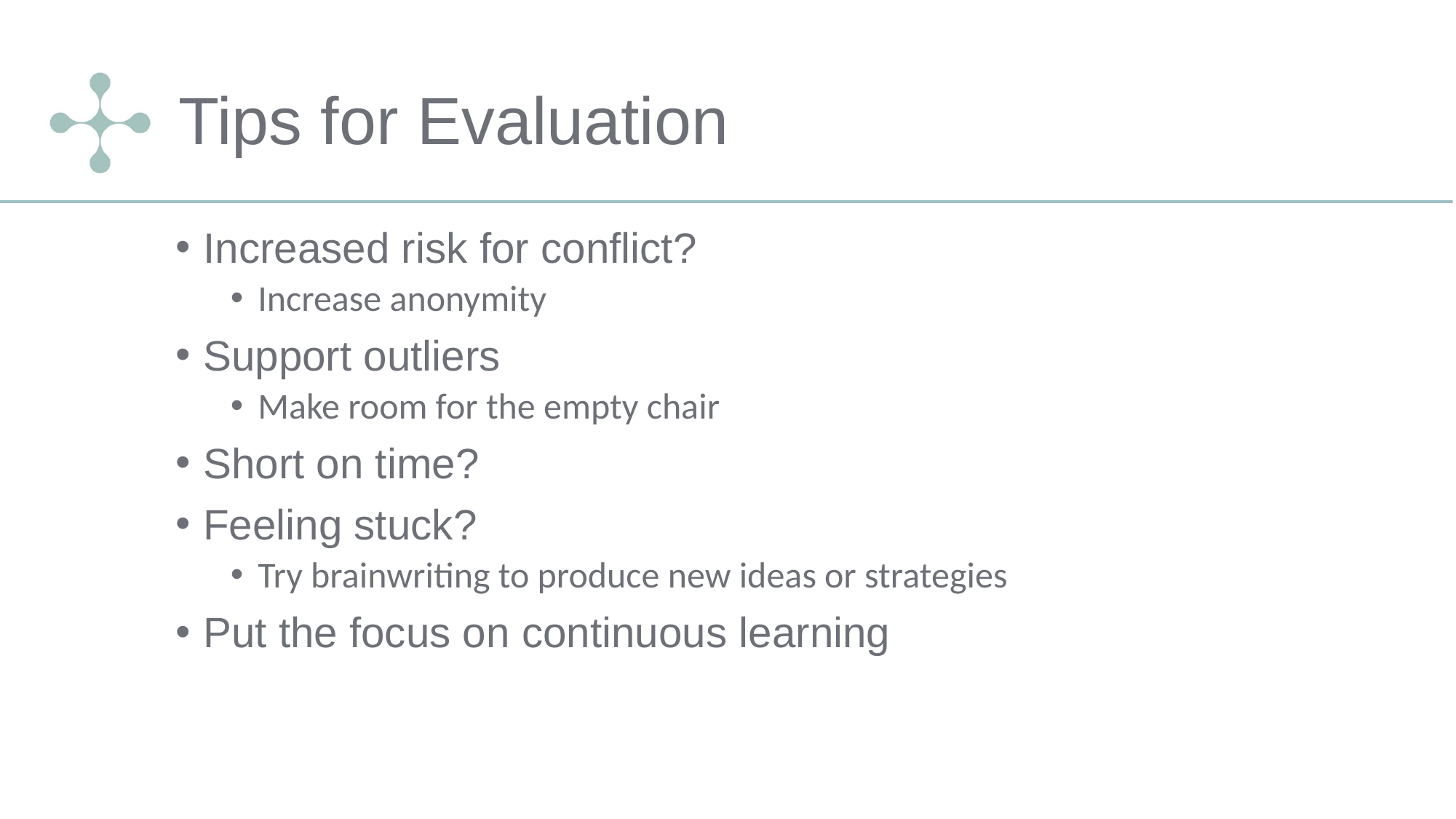

# Tips for Evaluation
Increased risk for conflict?
Increase anonymity
Support outliers
Make room for the empty chair
Short on time?
Feeling stuck?
Try brainwriting to produce new ideas or strategies
Put the focus on continuous learning